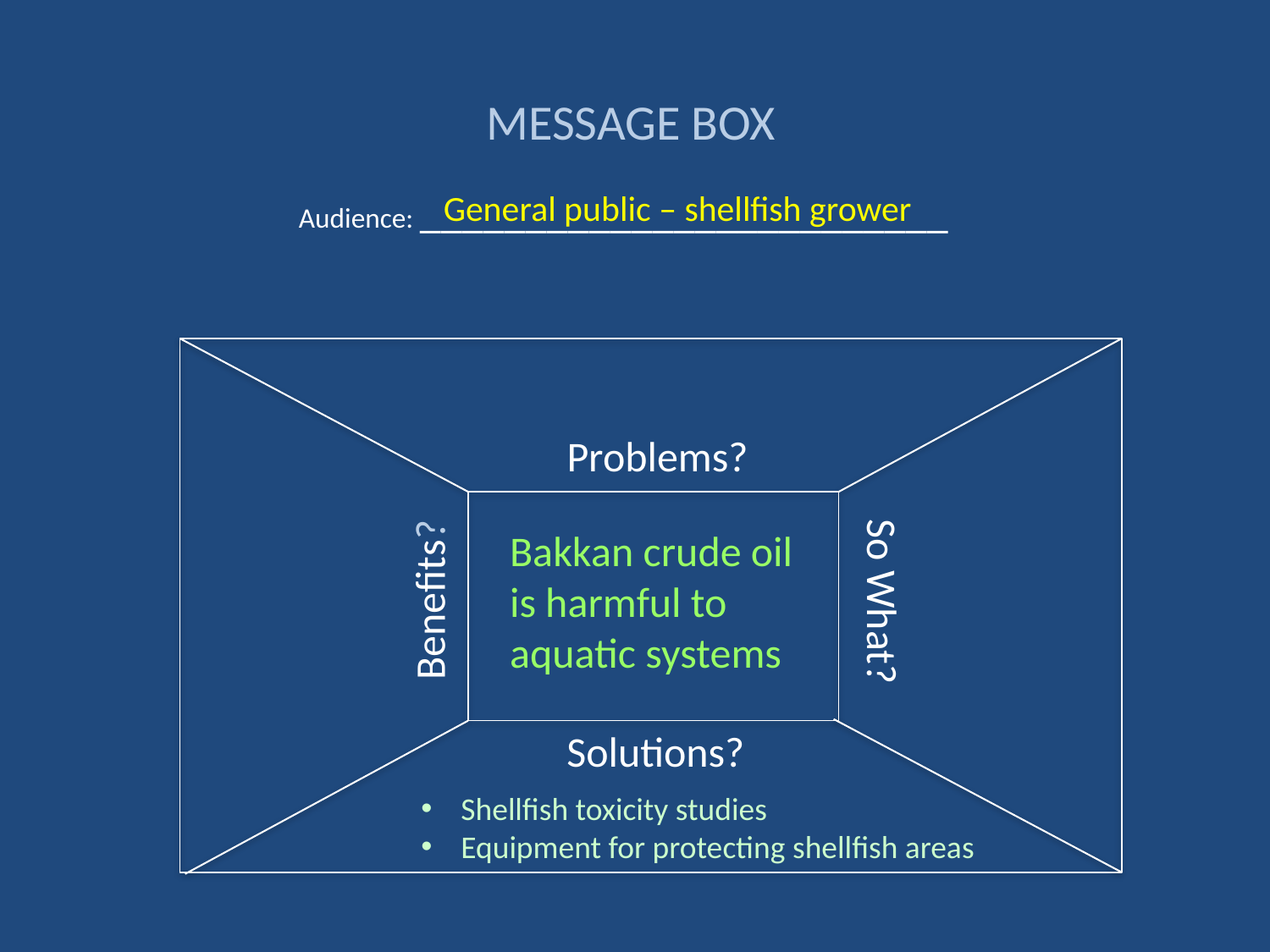

MESSAGE BOX
Audience: _________________________
General public – shellfish grower

Problems?

Bakkan crude oil is harmful to aquatic systems
Benefits?
So What?
Solutions?
Shellfish toxicity studies
Equipment for protecting shellfish areas